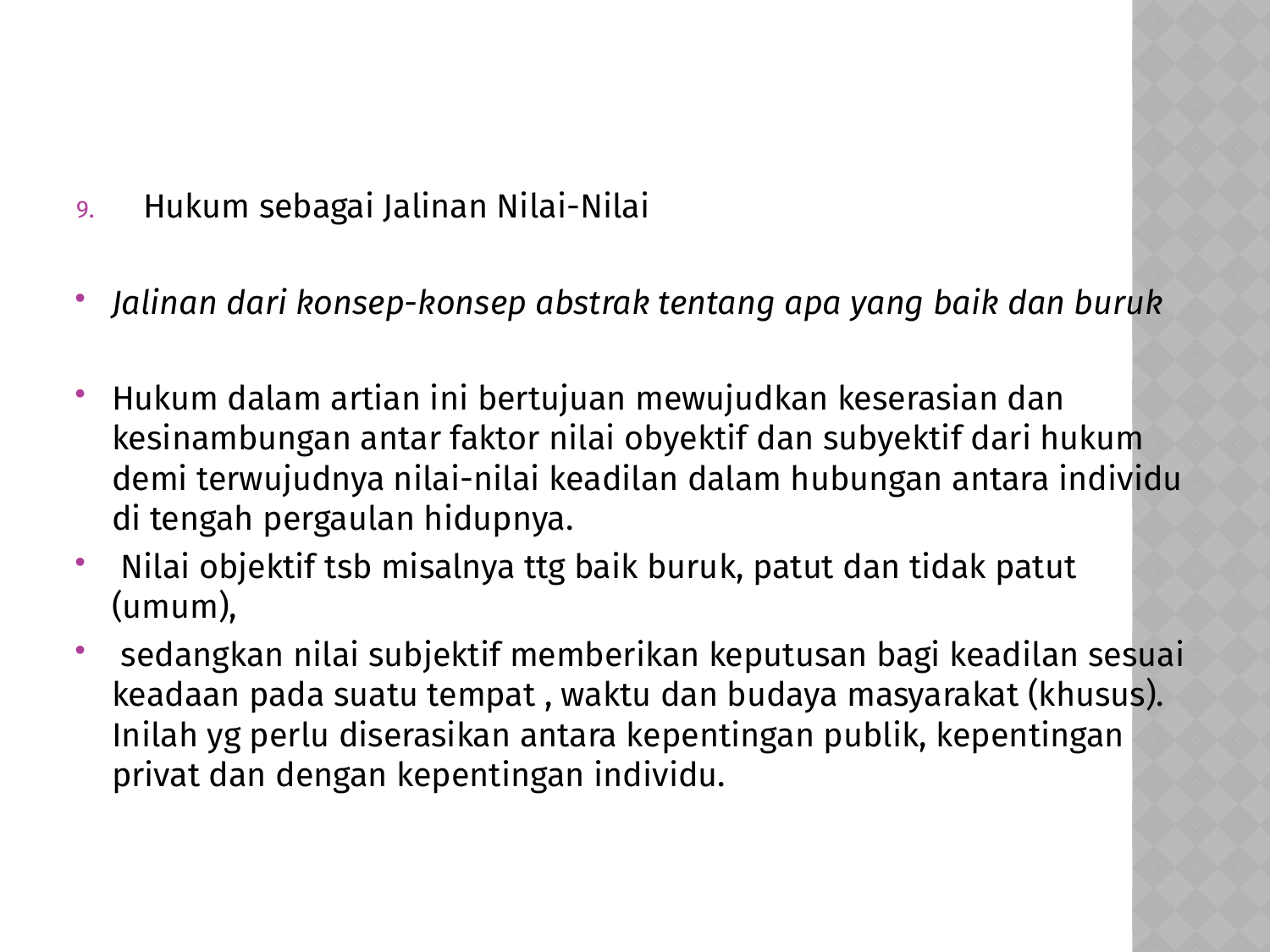

Hukum sebagai Jalinan Nilai-Nilai

Jalinan dari konsep-konsep abstrak tentang apa yang baik dan buruk

Hukum dalam artian ini bertujuan mewujudkan keserasian dan kesinambungan antar faktor nilai obyektif dan subyektif dari hukum demi terwujudnya nilai-nilai keadilan dalam hubungan antara individu di tengah pergaulan hidupnya.
 Nilai objektif tsb misalnya ttg baik buruk, patut dan tidak patut (umum),
 sedangkan nilai subjektif memberikan keputusan bagi keadilan sesuai keadaan pada suatu tempat , waktu dan budaya masyarakat (khusus). Inilah yg perlu diserasikan antara kepentingan publik, kepentingan privat dan dengan kepentingan individu.